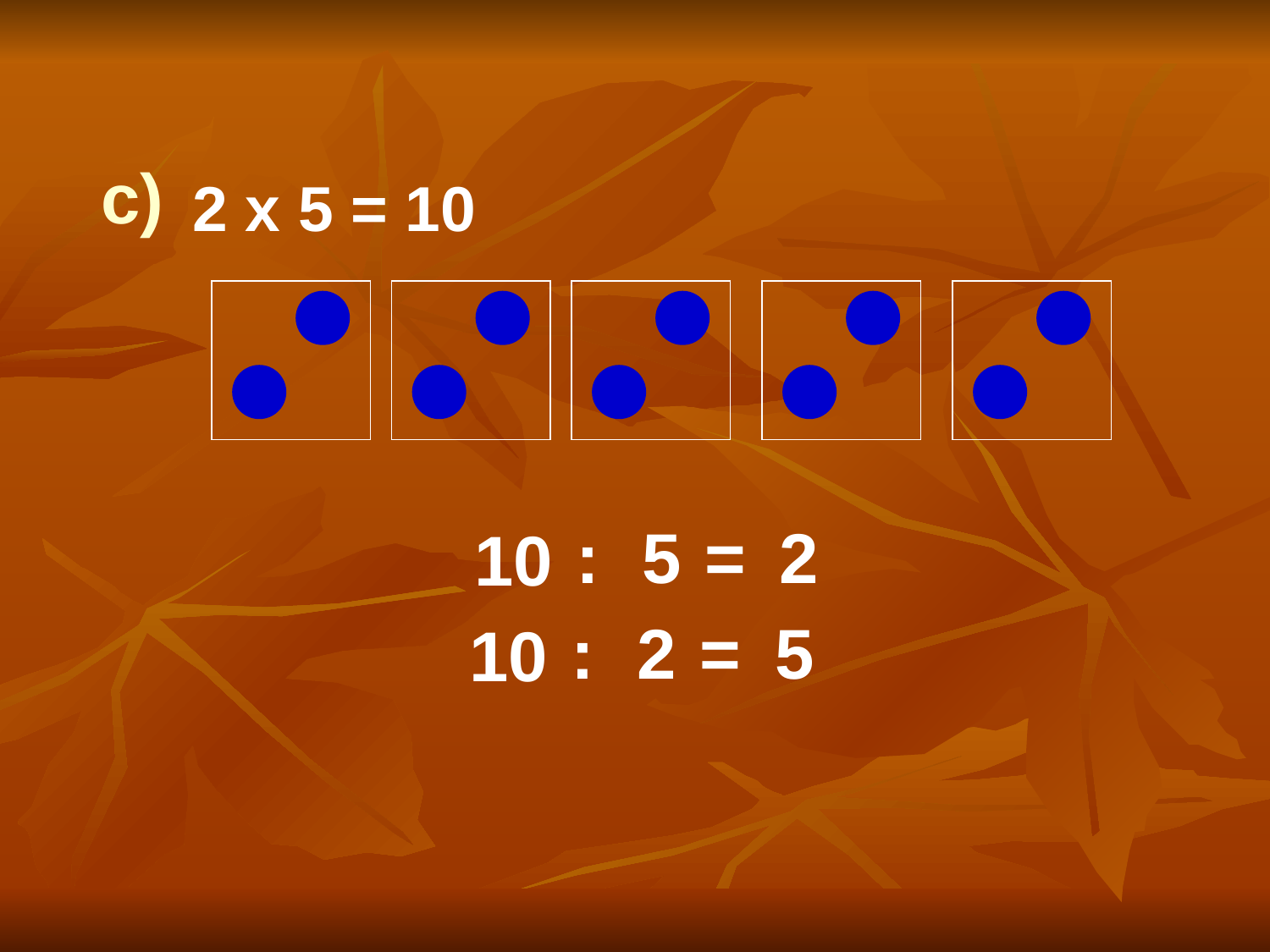

c)
2 x 5 = 10

:
5
=
2
10
:
2
=
5
10